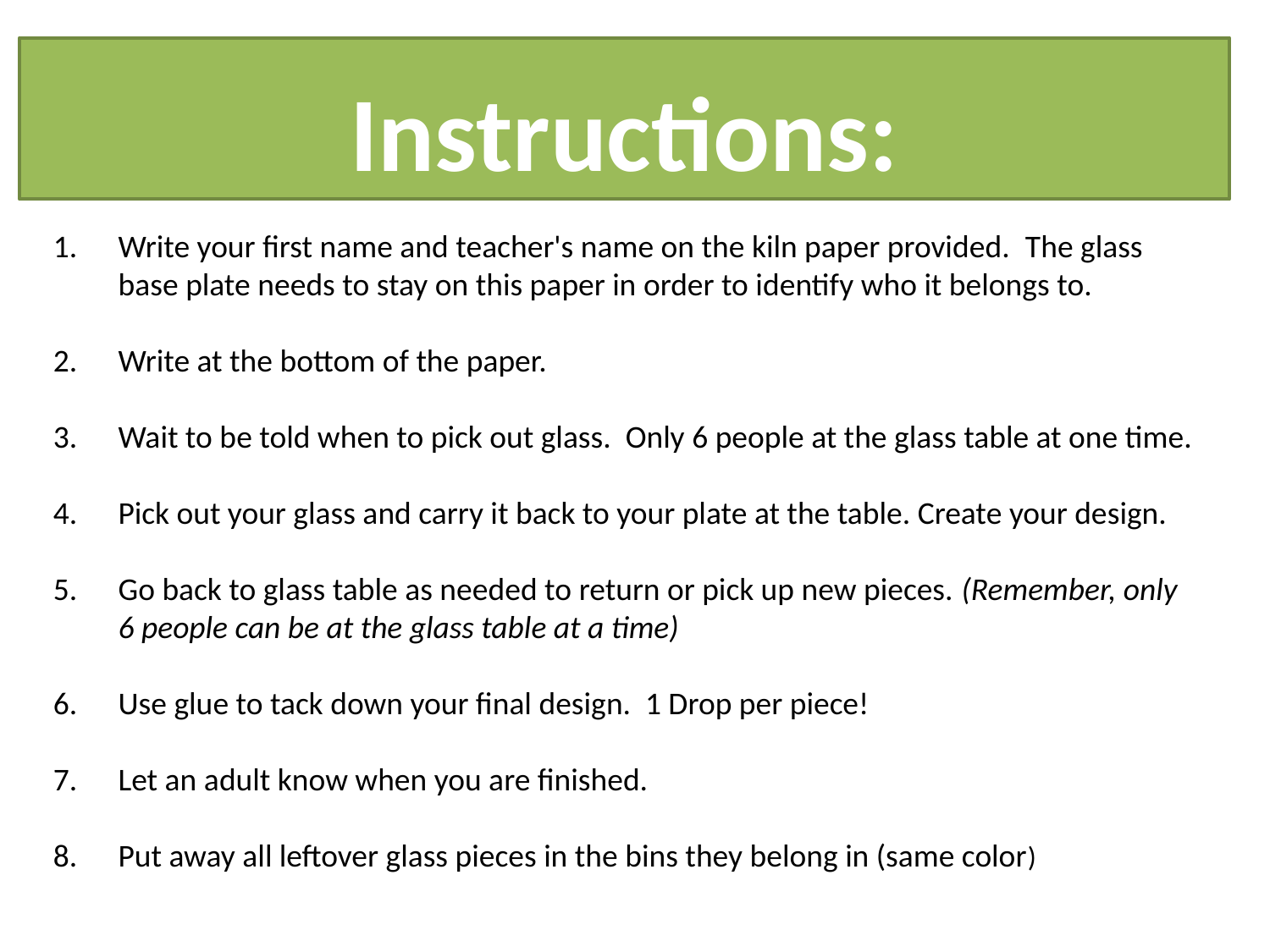

# Instructions:

Write your first name and teacher's name on the kiln paper provided.  The glass base plate needs to stay on this paper in order to identify who it belongs to.

Write at the bottom of the paper.

Wait to be told when to pick out glass.  Only 6 people at the glass table at one time.

Pick out your glass and carry it back to your plate at the table. Create your design.

Go back to glass table as needed to return or pick up new pieces. (Remember, only 6 people can be at the glass table at a time)

Use glue to tack down your final design.  1 Drop per piece!

Let an adult know when you are finished.

Put away all leftover glass pieces in the bins they belong in (same color)